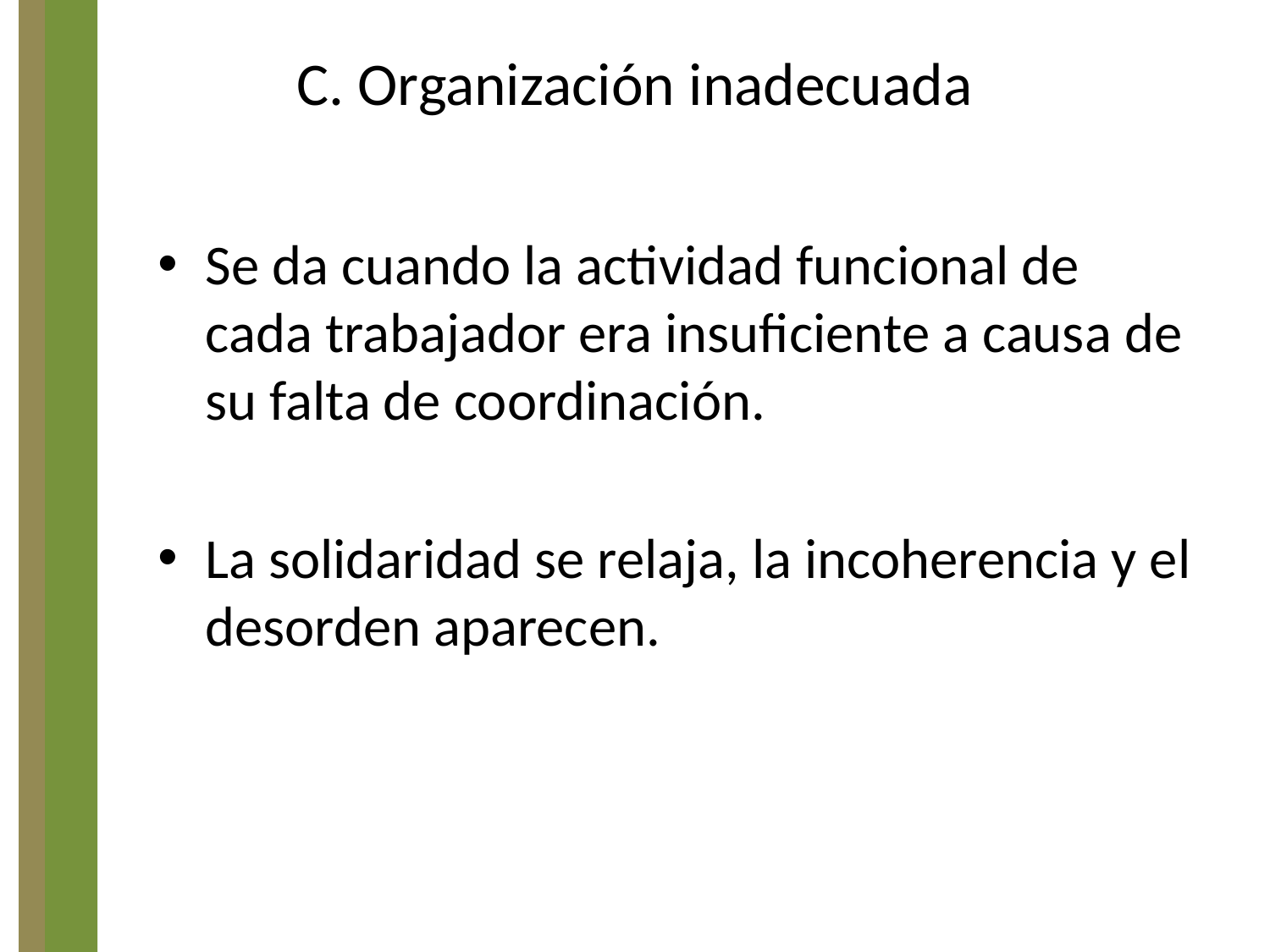

# C. Organización inadecuada
Se da cuando la actividad funcional de cada trabajador era insuficiente a causa de su falta de coordinación.

La solidaridad se relaja, la incoherencia y el desorden aparecen.